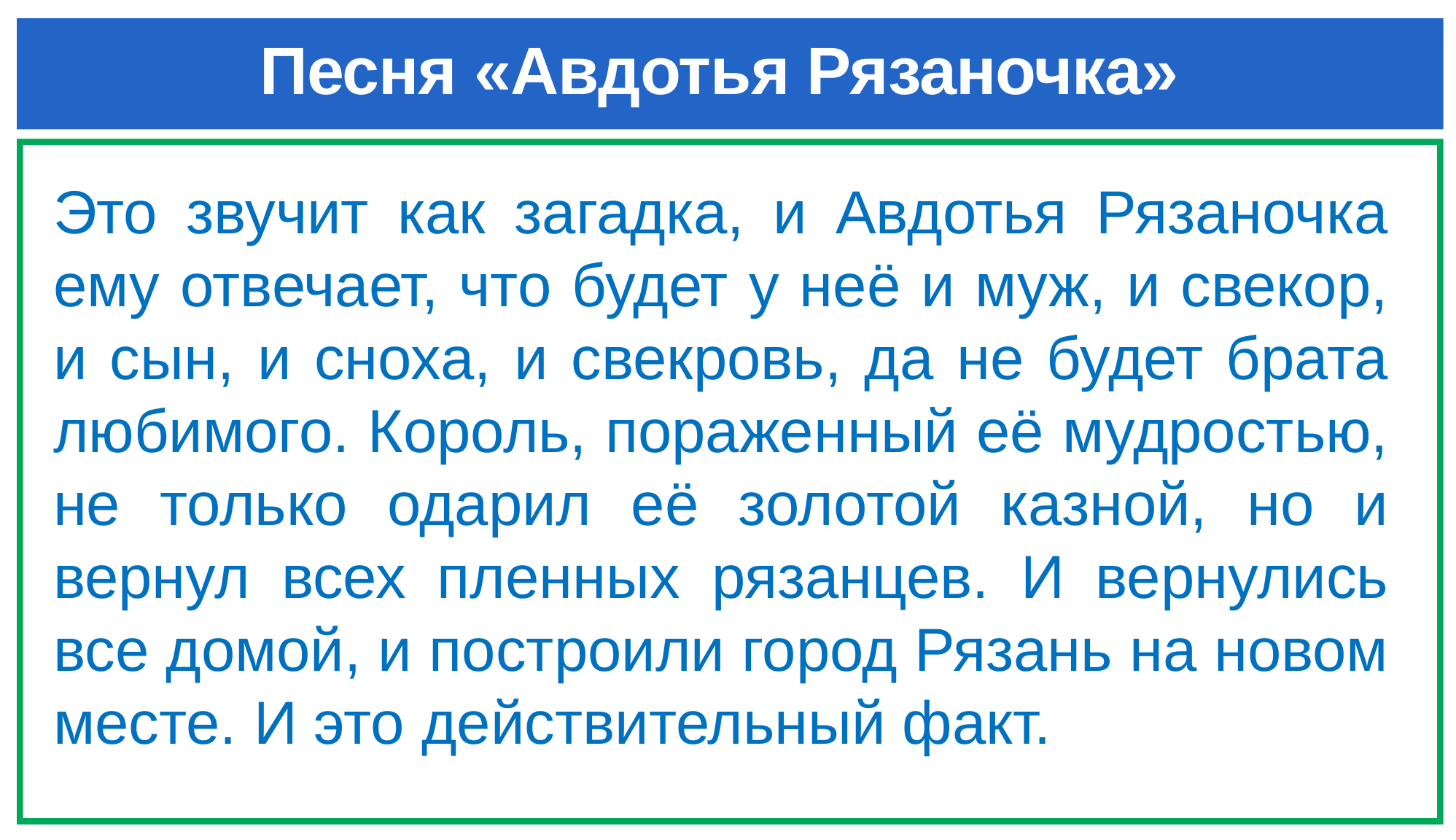

# Песня «Авдотья Рязаночка»
Это звучит как загадка, и Авдотья Рязаночка ему отвечает, что будет у неё и муж, и свекор, и сын, и сноха, и свекровь, да не будет брата любимого. Король, пораженный её мудростью, не только одарил её золотой казной, но и вернул всех пленных рязанцев. И вернулись все домой, и построили город Рязань на новом месте. И это действительный факт.